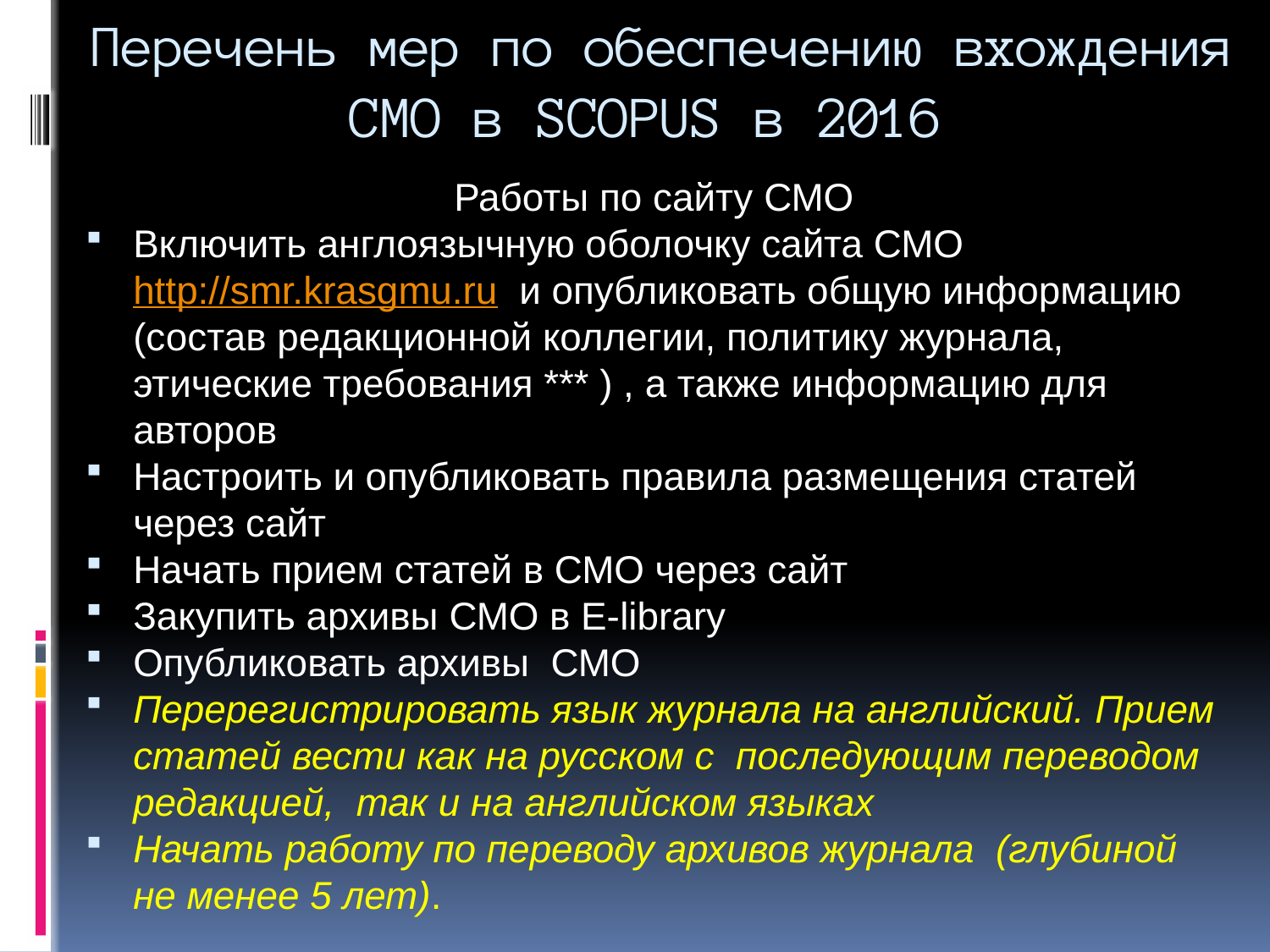

# Перечень мер по обеспечению вхождения СМО в SCOPUS в 2016
Работы по сайту СМО
Включить англоязычную оболочку сайта СМО http://smr.krasgmu.ru  и опубликовать общую информацию (состав редакционной коллегии, политику журнала,  этические требования *** ) , а также информацию для авторов
Настроить и опубликовать правила размещения статей через сайт
Начать прием статей в СМО через сайт
Закупить архивы СМО в Е-library
Опубликовать архивы  СМО
Перерегистрировать язык журнала на английский. Прием статей вести как на русском с  последующим переводом редакцией,  так и на английском языках
Начать работу по переводу архивов журнала  (глубиной не менее 5 лет).